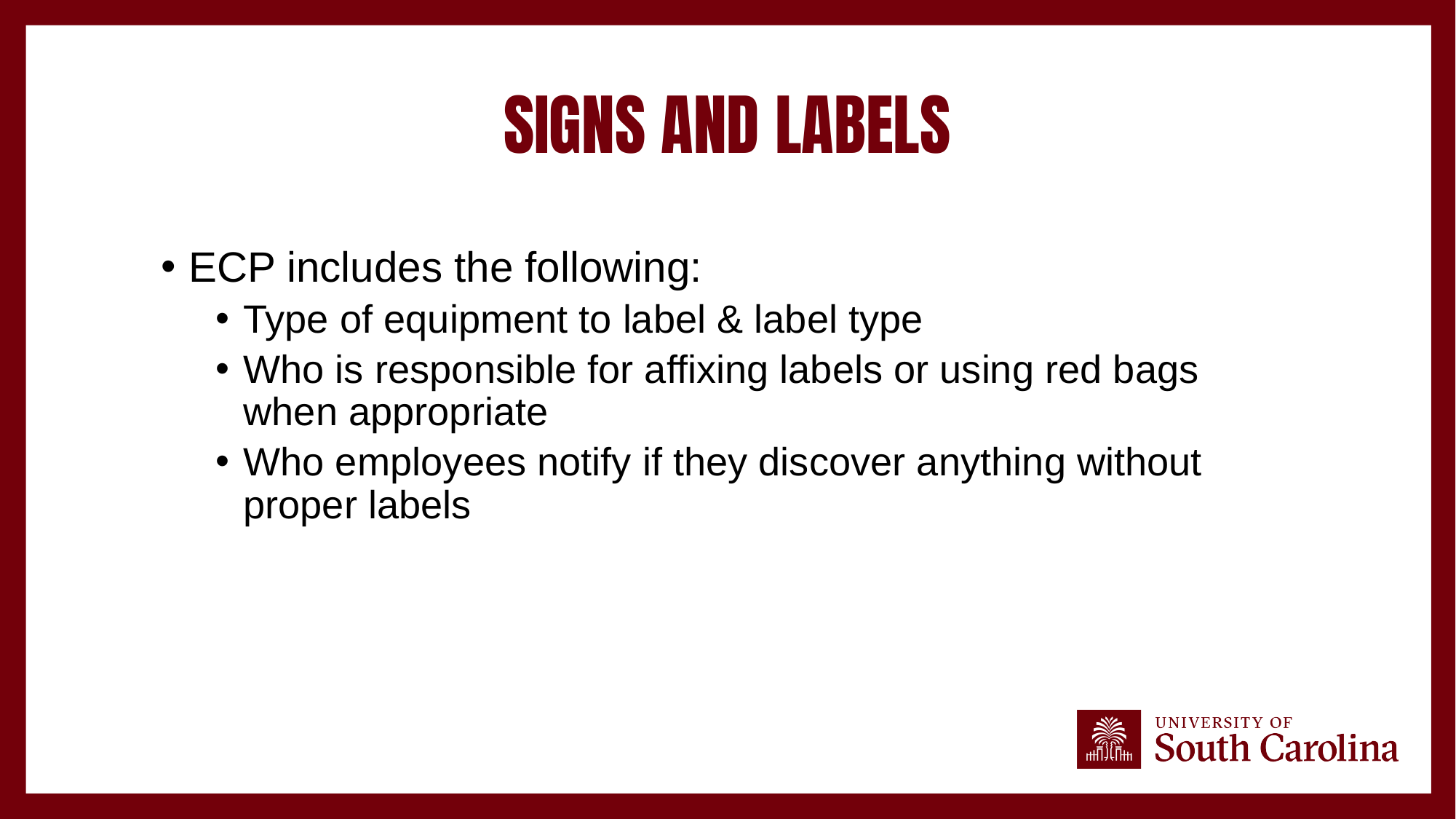

# Signs and Labels
ECP includes the following:
Type of equipment to label & label type
Who is responsible for affixing labels or using red bags when appropriate
Who employees notify if they discover anything without proper labels